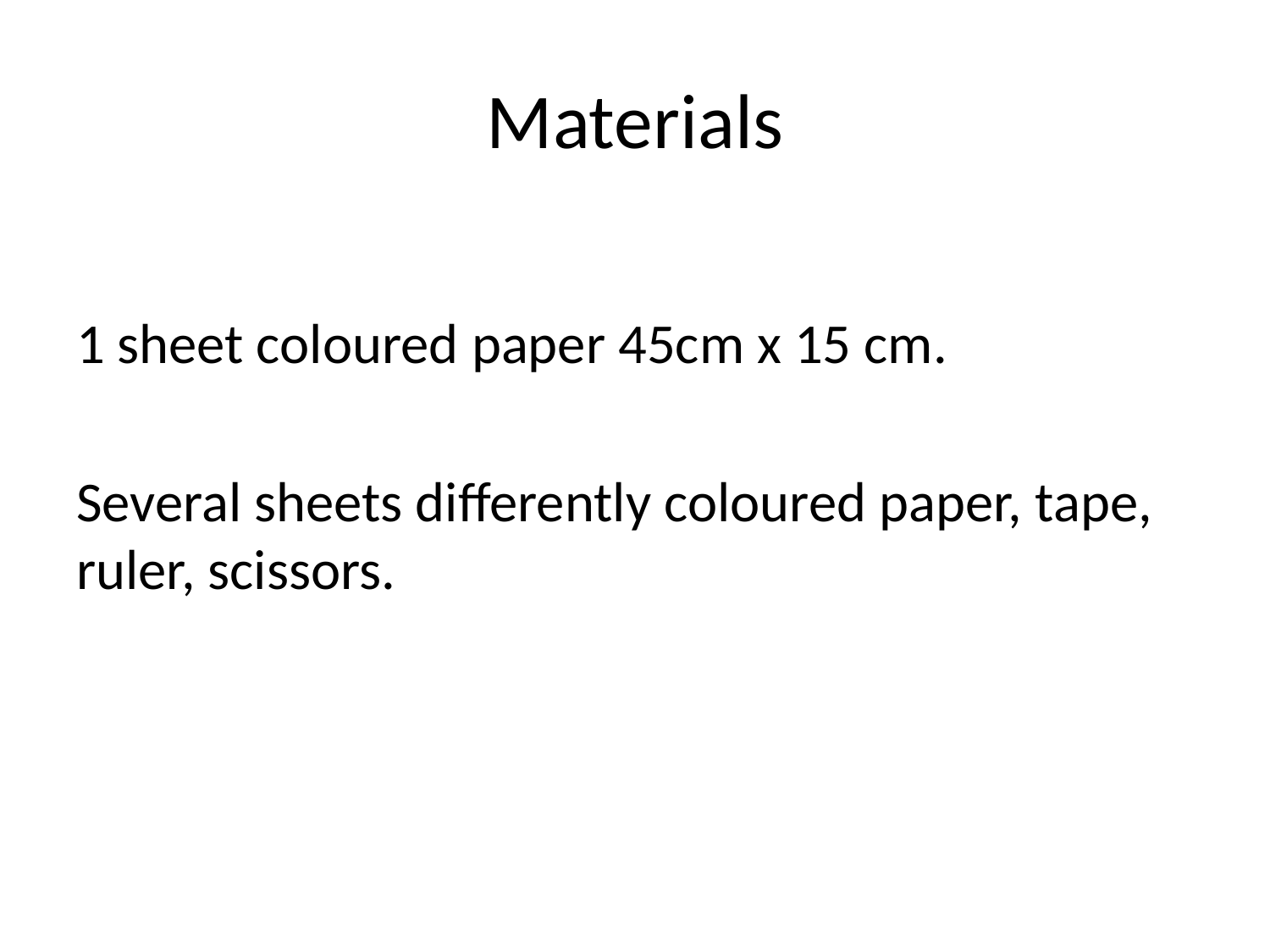

# Materials

1 sheet coloured paper 45cm x 15 cm.

Several sheets differently coloured paper, tape, ruler, scissors.